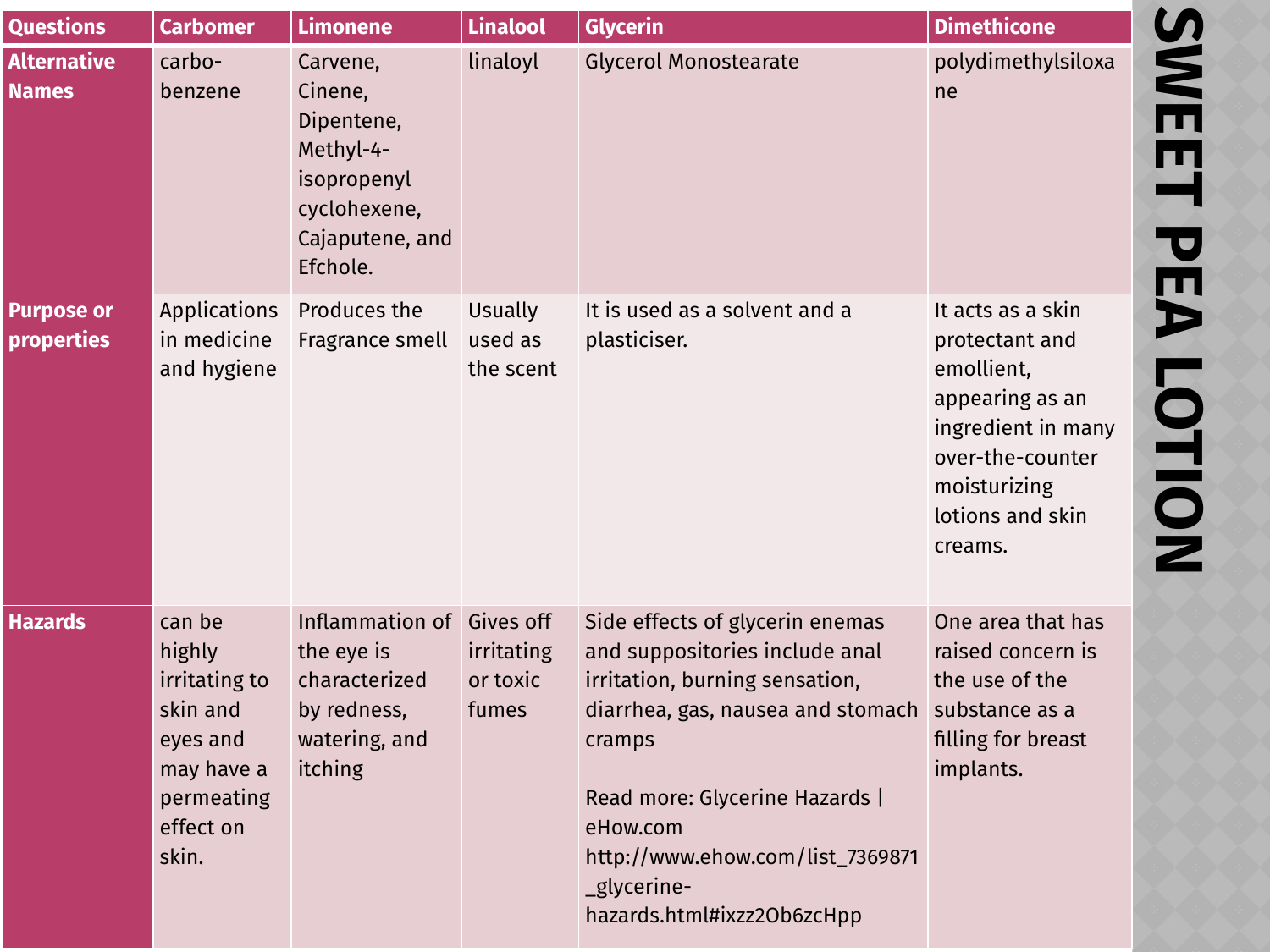

| Questions | Carbomer | Limonene | Linalool | Glycerin | Dimethicone |
| --- | --- | --- | --- | --- | --- |
| Alternative Names | carbo-benzene | Carvene, Cinene, Dipentene, Methyl-4-isopropenyl cyclohexene, Cajaputene, and Efchole. | linaloyl | Glycerol Monostearate | polydimethylsiloxane |
| Purpose or properties | Applications in medicine and hygiene | Produces the Fragrance smell | Usually used as the scent | It is used as a solvent and a plasticiser. | It acts as a skin protectant and emollient, appearing as an ingredient in many over-the-counter moisturizing lotions and skin creams. |
| Hazards | can be highly irritating to skin and eyes and may have a permeating effect on skin. | Inflammation of the eye is characterized by redness, watering, and itching | Gives off irritating or toxic fumes | Side effects of glycerin enemas and suppositories include anal irritation, burning sensation, diarrhea, gas, nausea and stomach cramps   Read more: Glycerine Hazards | eHow.com http://www.ehow.com/list\_7369871\_glycerine-hazards.html#ixzz2Ob6zcHpp | One area that has raised concern is the use of the substance as a filling for breast implants. |
# Sweet Pea Lotion